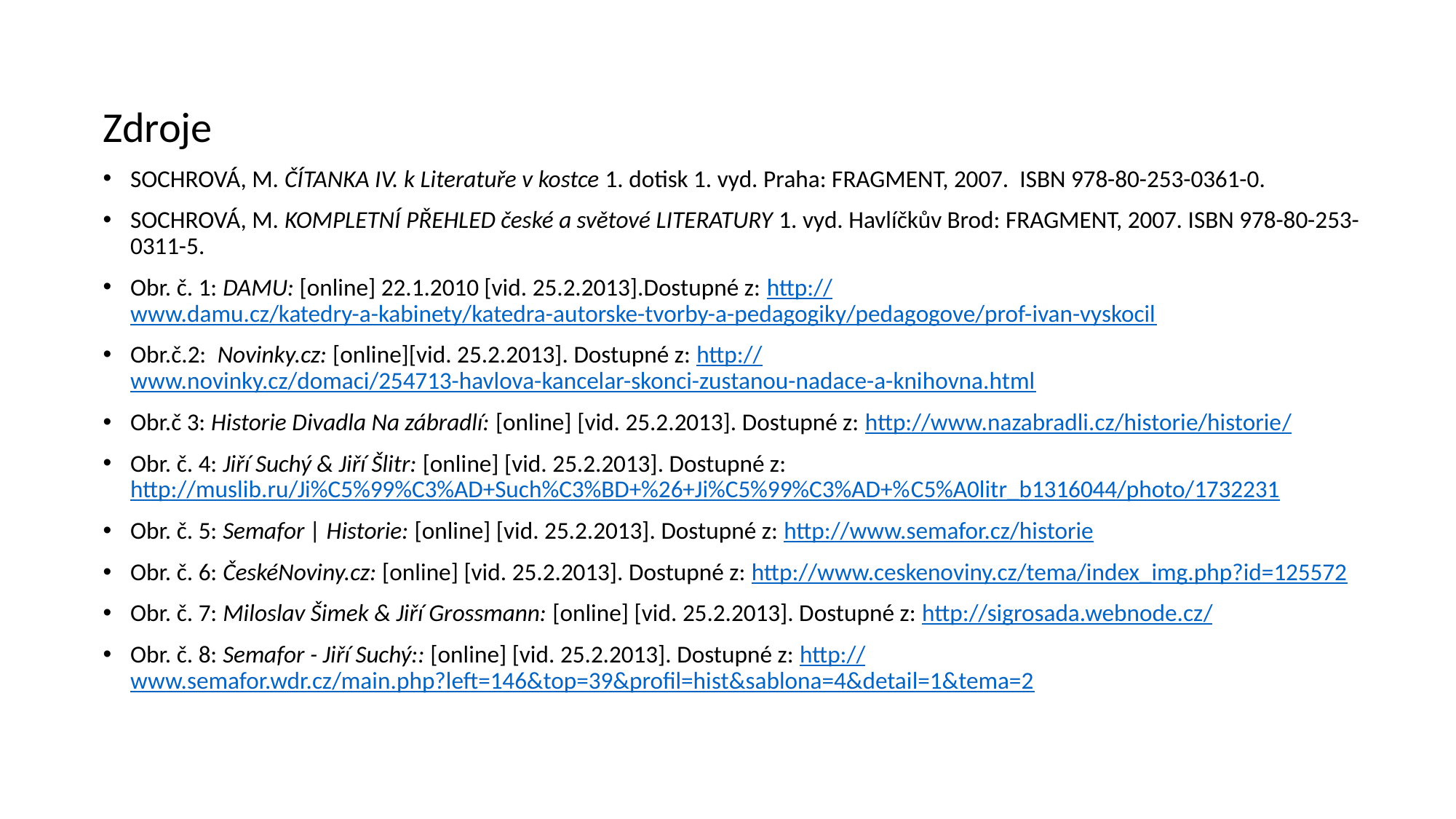

Zdroje
SOCHROVÁ, M. ČÍTANKA IV. k Literatuře v kostce 1. dotisk 1. vyd. Praha: FRAGMENT, 2007.  ISBN 978-80-253-0361-0.
SOCHROVÁ, M. KOMPLETNÍ PŘEHLED české a světové LITERATURY 1. vyd. Havlíčkův Brod: FRAGMENT, 2007. ISBN 978-80-253-0311-5.
Obr. č. 1: DAMU: [online] 22.1.2010 [vid. 25.2.2013].Dostupné z: http://www.damu.cz/katedry-a-kabinety/katedra-autorske-tvorby-a-pedagogiky/pedagogove/prof-ivan-vyskocil
Obr.č.2:  Novinky.cz: [online][vid. 25.2.2013]. Dostupné z: http://www.novinky.cz/domaci/254713-havlova-kancelar-skonci-zustanou-nadace-a-knihovna.html
Obr.č 3: Historie Divadla Na zábradlí: [online] [vid. 25.2.2013]. Dostupné z: http://www.nazabradli.cz/historie/historie/
Obr. č. 4: Jiří Suchý & Jiří Šlitr: [online] [vid. 25.2.2013]. Dostupné z:  http://muslib.ru/Ji%C5%99%C3%AD+Such%C3%BD+%26+Ji%C5%99%C3%AD+%C5%A0litr_b1316044/photo/1732231
Obr. č. 5: Semafor | Historie: [online] [vid. 25.2.2013]. Dostupné z: http://www.semafor.cz/historie
Obr. č. 6: ČeskéNoviny.cz: [online] [vid. 25.2.2013]. Dostupné z: http://www.ceskenoviny.cz/tema/index_img.php?id=125572
Obr. č. 7: Miloslav Šimek & Jiří Grossmann: [online] [vid. 25.2.2013]. Dostupné z: http://sigrosada.webnode.cz/
Obr. č. 8: Semafor - Jiří Suchý:: [online] [vid. 25.2.2013]. Dostupné z: http://www.semafor.wdr.cz/main.php?left=146&top=39&profil=hist&sablona=4&detail=1&tema=2